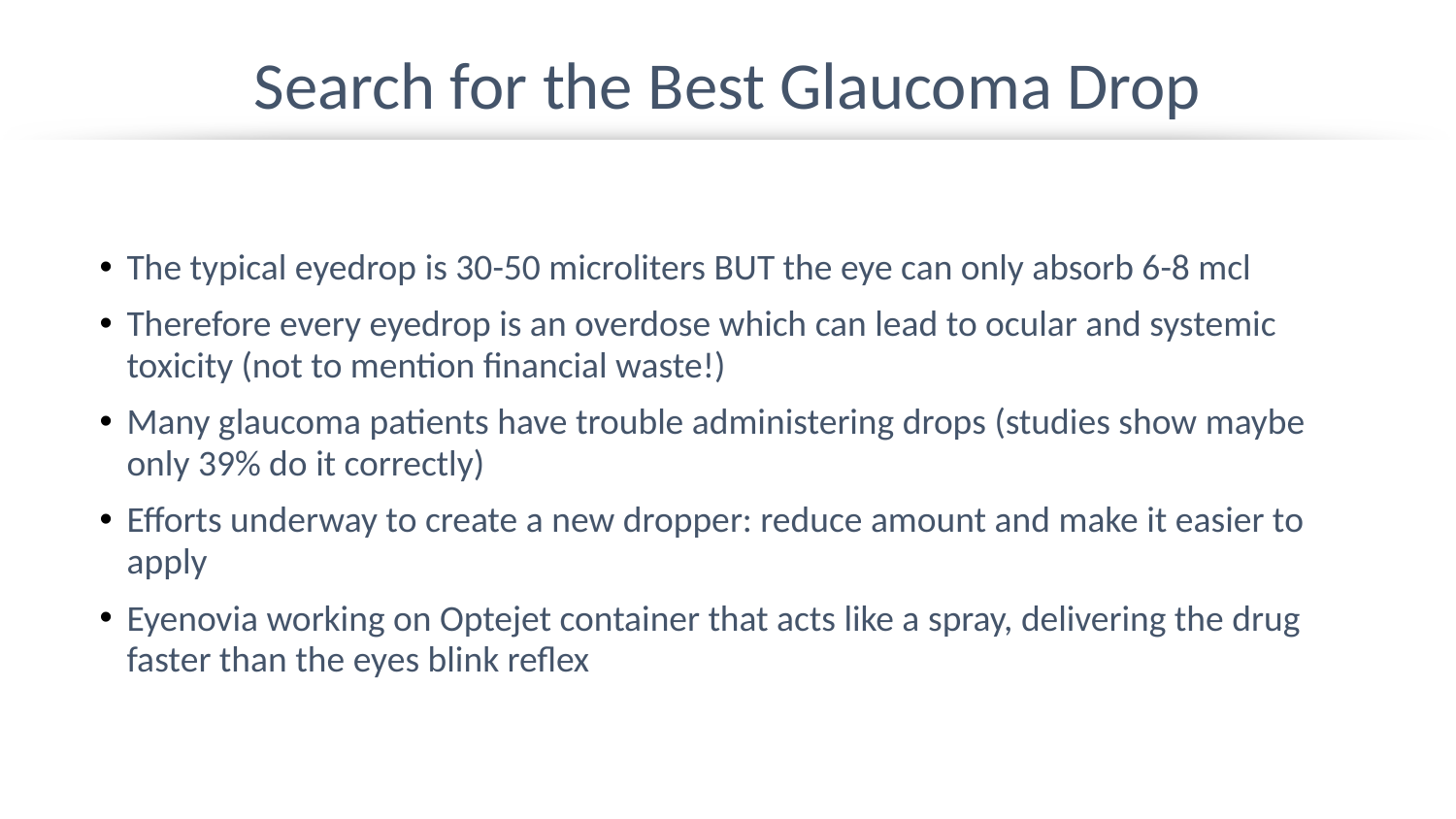

# Search for the Best Glaucoma Drop
The typical eyedrop is 30-50 microliters BUT the eye can only absorb 6-8 mcl
Therefore every eyedrop is an overdose which can lead to ocular and systemic toxicity (not to mention financial waste!)
Many glaucoma patients have trouble administering drops (studies show maybe only 39% do it correctly)
Efforts underway to create a new dropper: reduce amount and make it easier to apply
Eyenovia working on Optejet container that acts like a spray, delivering the drug faster than the eyes blink reflex